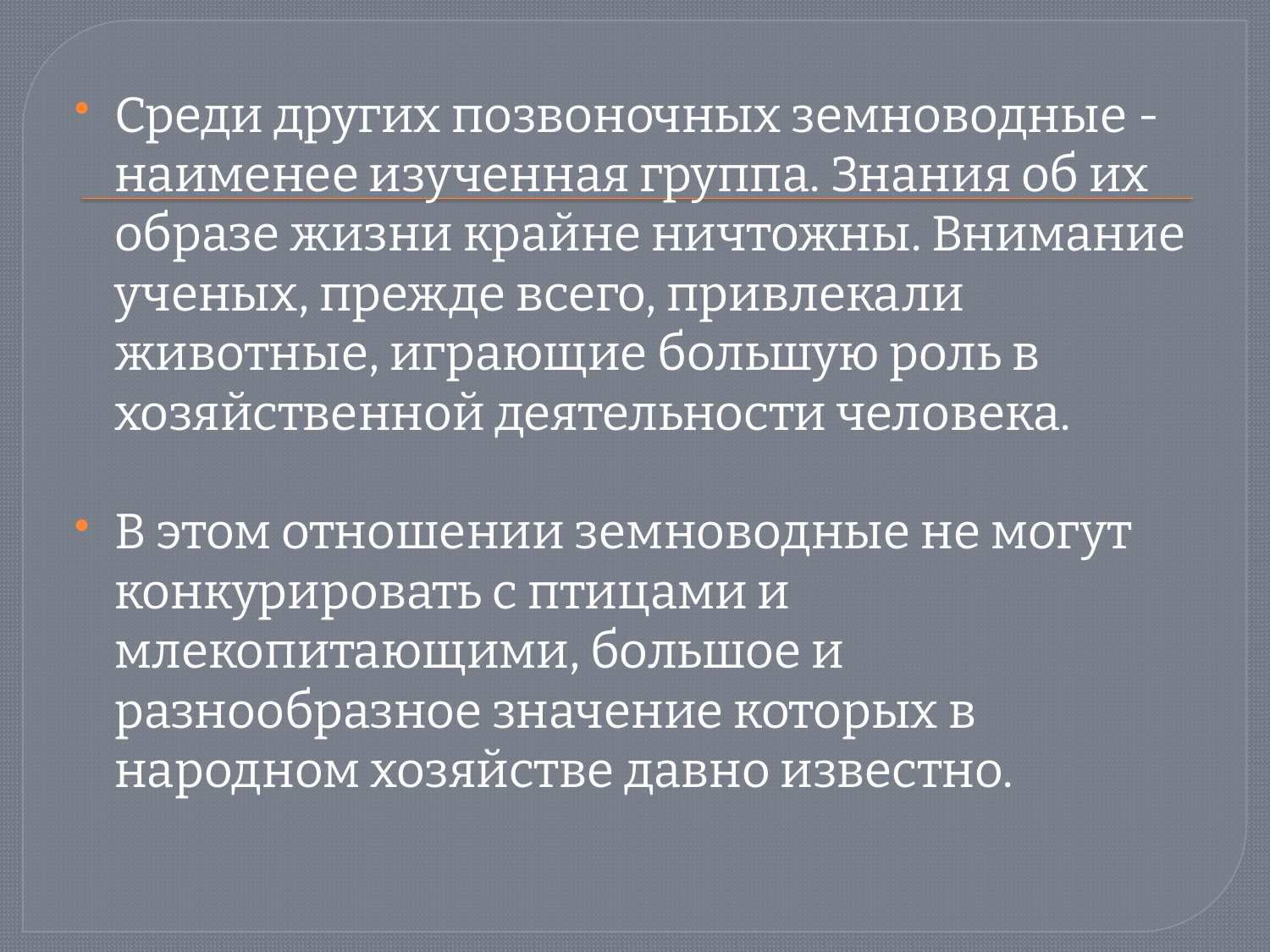

Среди других позвоночных земноводные - наименее изученная группа. Знания об их образе жизни крайне ничтожны. Внимание ученых, прежде всего, привлекали животные, играющие большую роль в хозяйственной деятельности человека.

В этом отношении земноводные не могут конкурировать с птицами и млекопитающими, большое и разнообразное значение которых в народном хозяйстве давно известно.